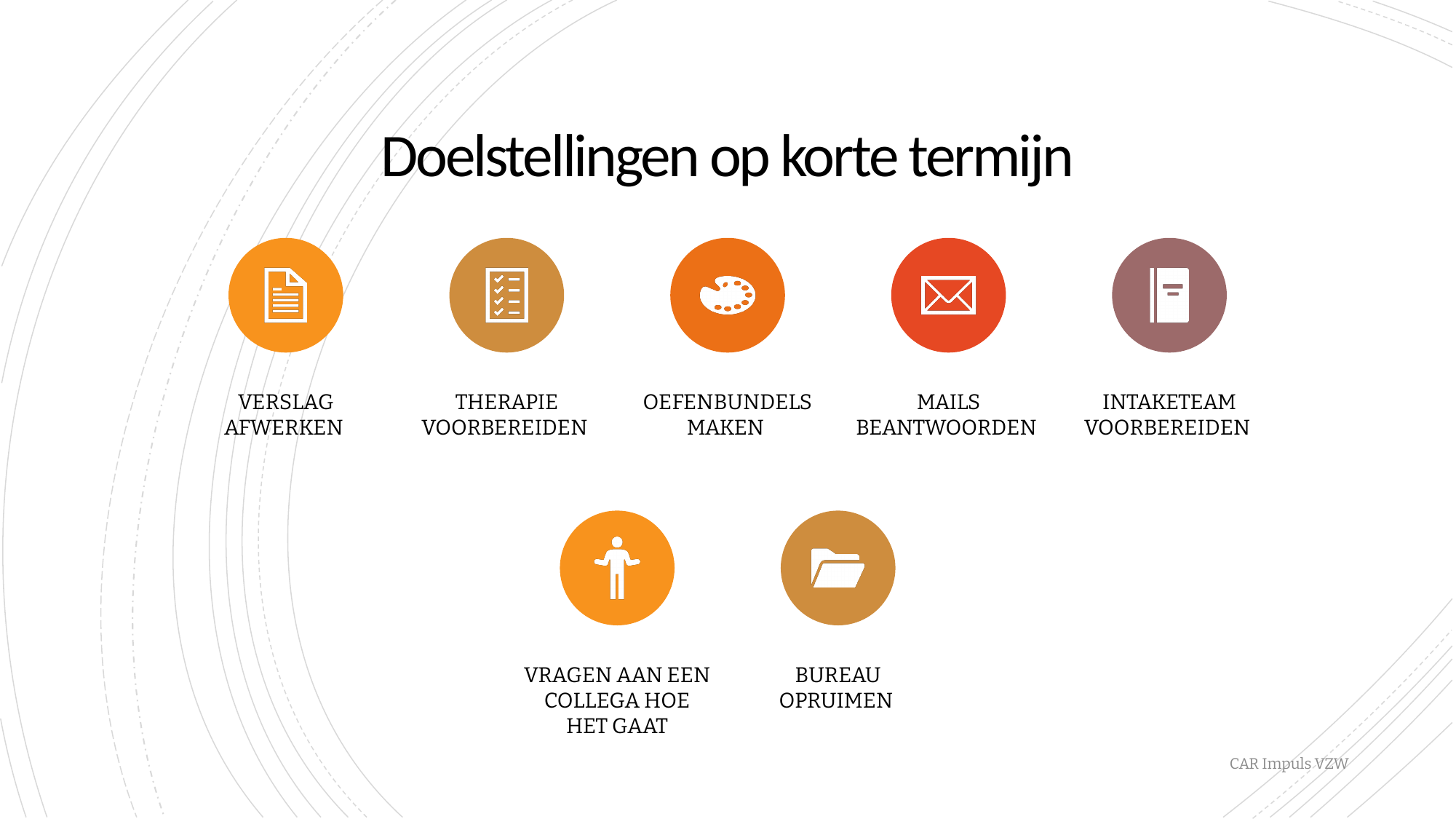

# Doelstellingen op korte termijn
Verslag afwerken
Therapie voorbereiden
Oefenbundels maken
Mails beantwoorden
Intaketeam voorbereiden
Vragen aan een collega hoe het gaat
Bureau opruimen
CAR Impuls VZW